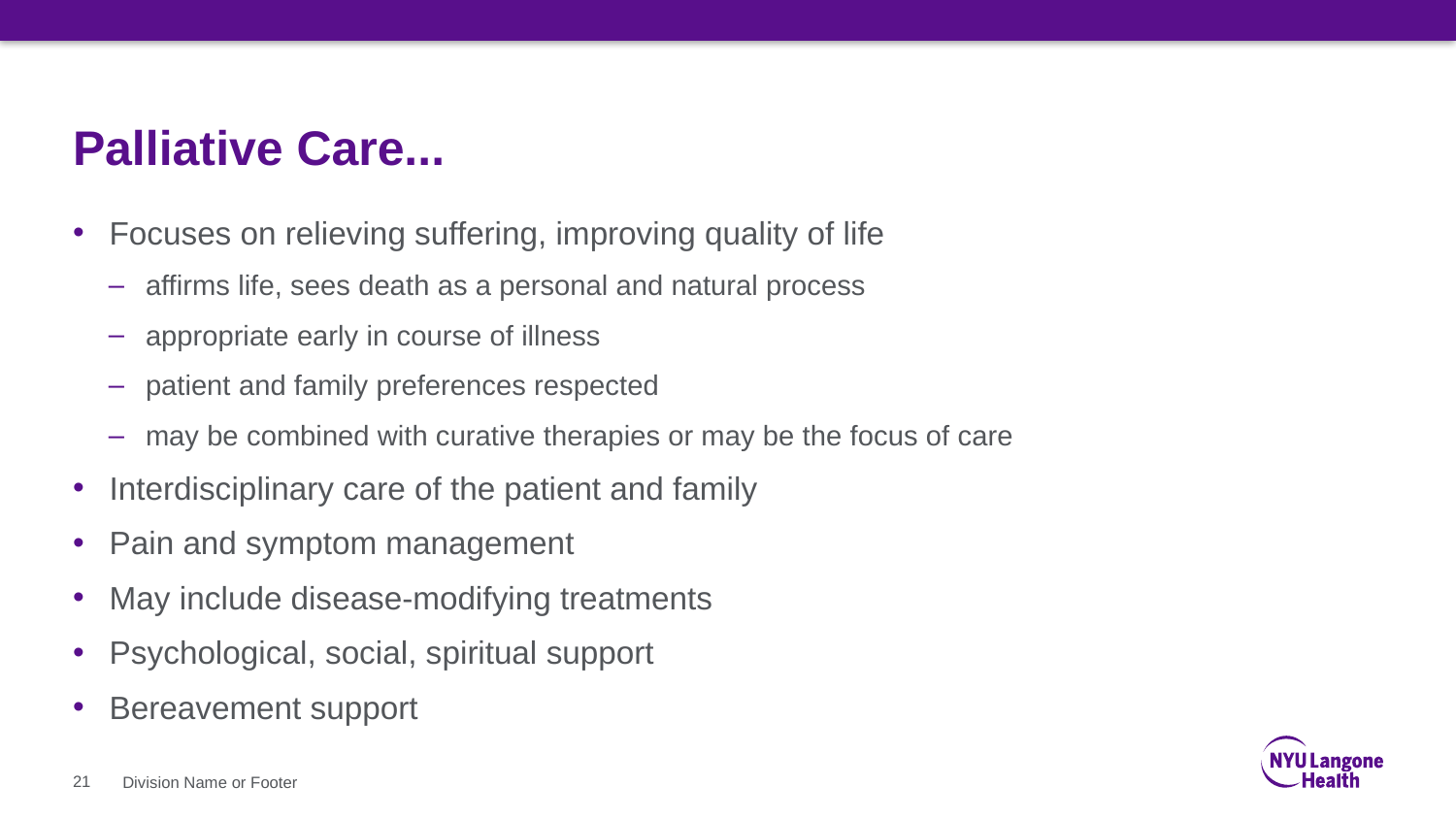

# Palliative Care...
Focuses on relieving suffering, improving quality of life
affirms life, sees death as a personal and natural process
appropriate early in course of illness
patient and family preferences respected
may be combined with curative therapies or may be the focus of care
Interdisciplinary care of the patient and family
Pain and symptom management
May include disease-modifying treatments
Psychological, social, spiritual support
Bereavement support

21
Division Name or Footer